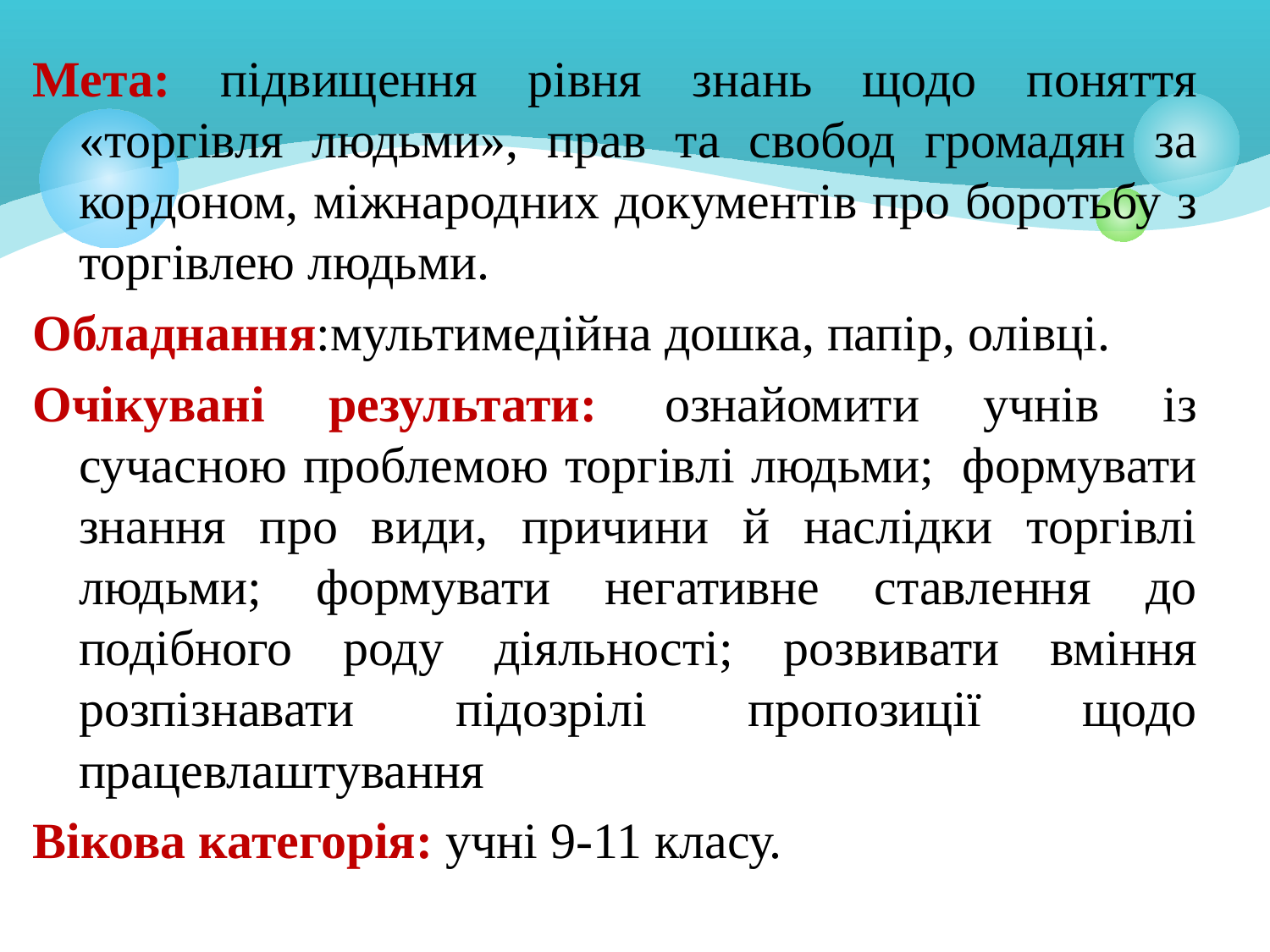

Мета: підвищення рівня знань щодо поняття «торгівля людьми», прав та свобод громадян за кордоном, міжнародних документів про боротьбу з торгівлею людьми.
Обладнання:мультимедійна дошка, папір, олівці.
Очікувані результати: ознайомити учнів із сучасною проблемою торгівлі людьми;  формувати знання про види, причини й наслідки торгівлі людьми; формувати негативне ставлення до подібного роду діяльності; розвивати вміння розпізнавати підозрілі пропозиції щодо працевлаштування
Вікова категорія: учні 9-11 класу.